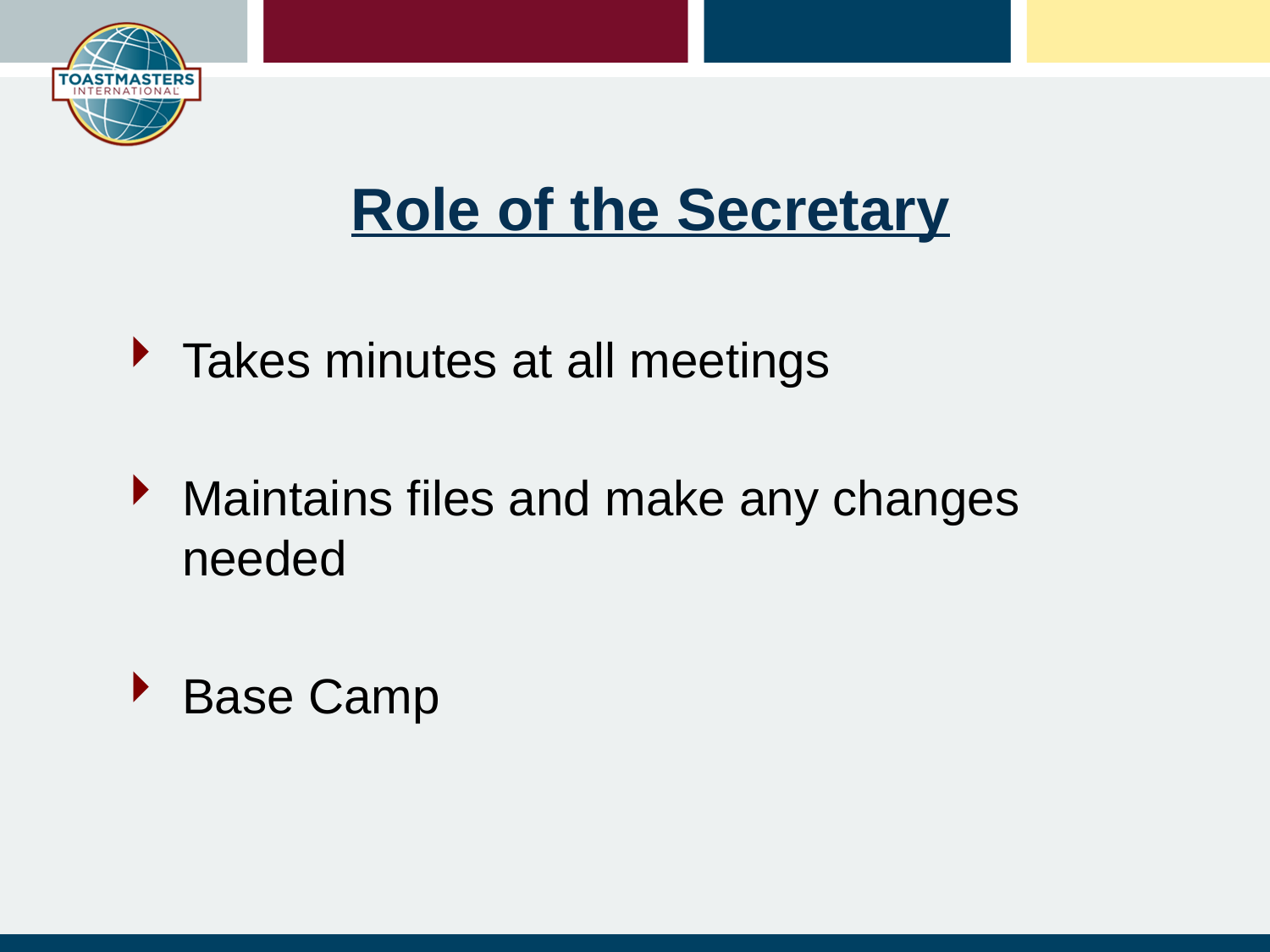

# Role of the Secretary

Takes minutes at all meetings

Maintains files and make any changes needed

Base Camp